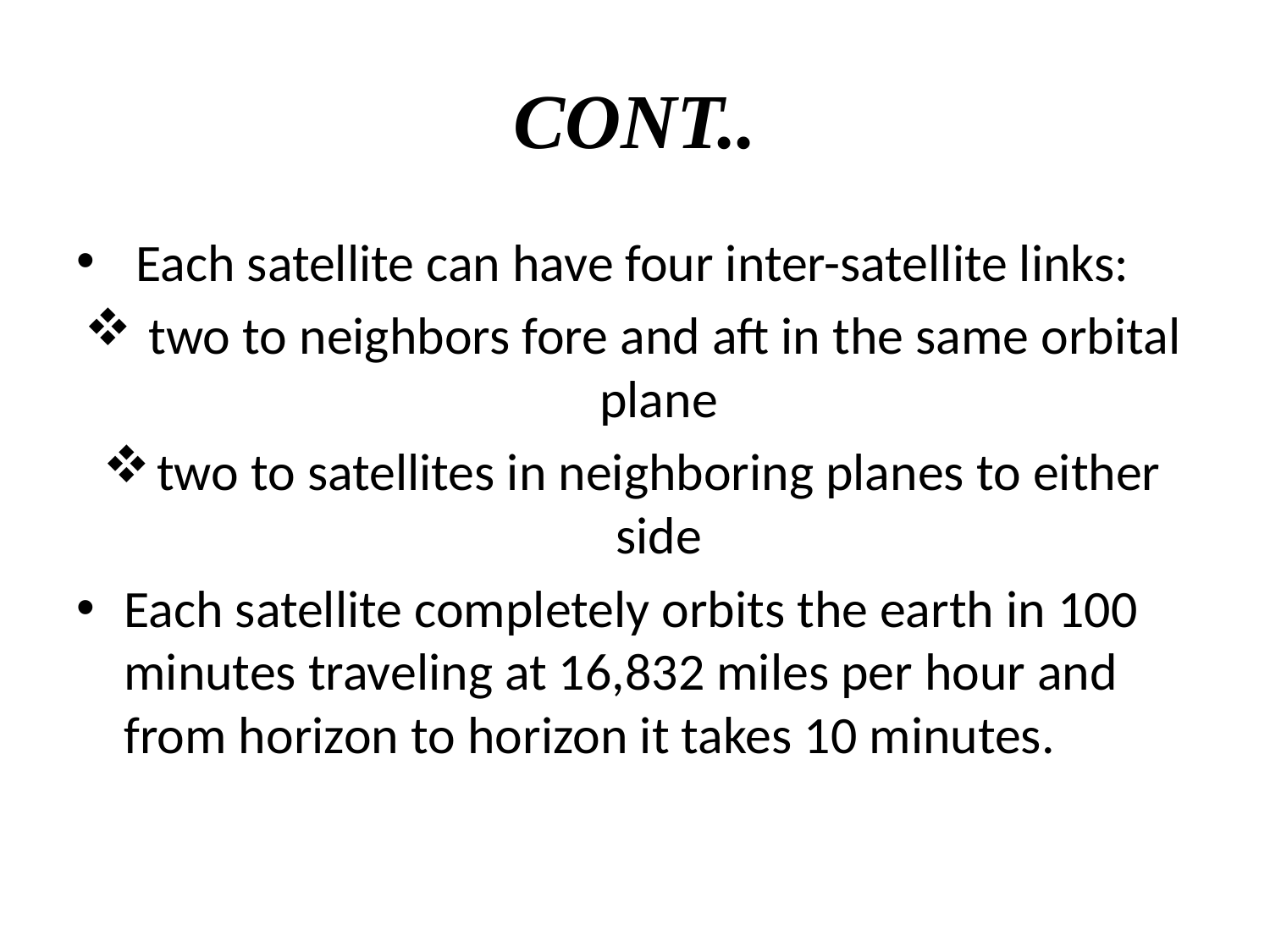

# CONT..
 Each satellite can have four inter-satellite links:
 two to neighbors fore and aft in the same orbital plane
two to satellites in neighboring planes to either side
Each satellite completely orbits the earth in 100 minutes traveling at 16,832 miles per hour and from horizon to horizon it takes 10 minutes.